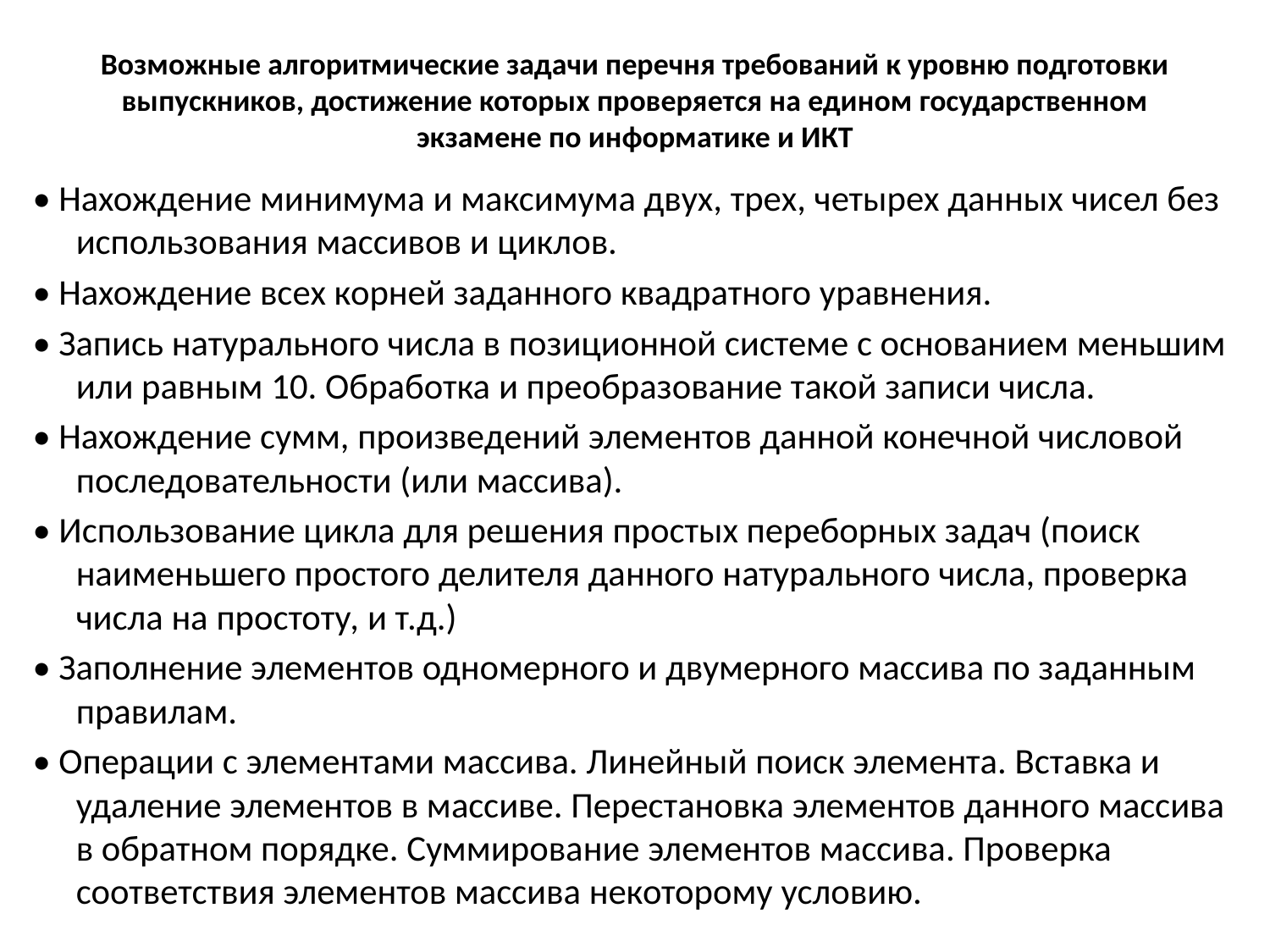

# Возможные алгоритмические задачи перечня требований к уровню подготовки выпускников, достижение которых проверяется на едином государственном экзамене по информатике и ИКТ
• Нахождение минимума и максимума двух, трех, четырех данных чисел без использования массивов и циклов.
• Нахождение всех корней заданного квадратного уравнения.
• Запись натурального числа в позиционной системе с основанием меньшим или равным 10. Обработка и преобразование такой записи числа.
• Нахождение сумм, произведений элементов данной конечной числовой последовательности (или массива).
• Использование цикла для решения простых переборных задач (поиск наименьшего простого делителя данного натурального числа, проверка числа на простоту, и т.д.)
• Заполнение элементов одномерного и двумерного массива по заданным правилам.
• Операции с элементами массива. Линейный поиск элемента. Вставка и удаление элементов в массиве. Перестановка элементов данного массива в обратном порядке. Суммирование элементов массива. Проверка соответствия элементов массива некоторому условию.